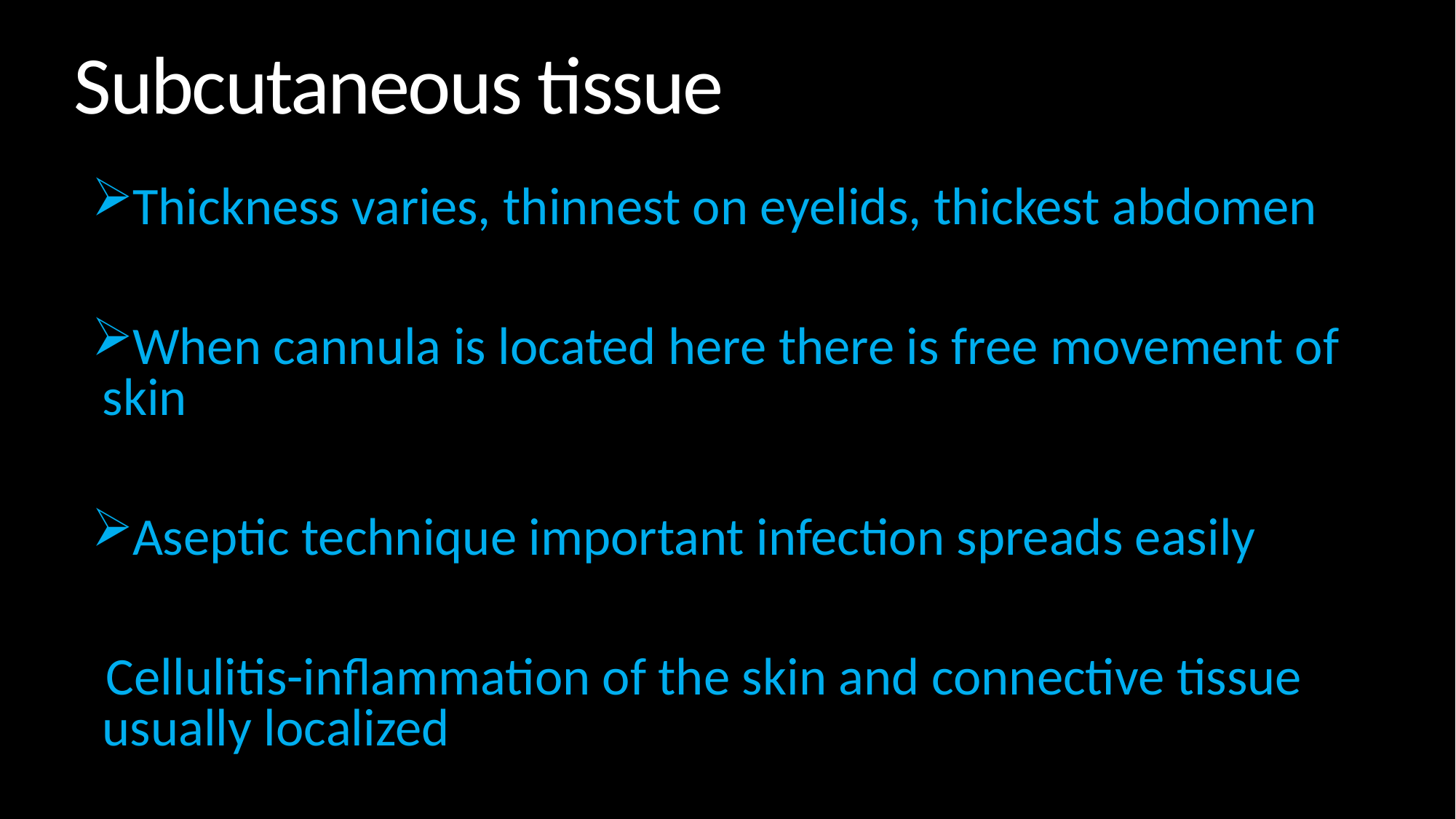

# Subcutaneous tissue

Thickness varies, thinnest on eyelids, thickest abdomen

When cannula is located here there is free movement of skin

Aseptic technique important infection spreads easily

Cellulitis-inflammation of the skin and connective tissue usually localized